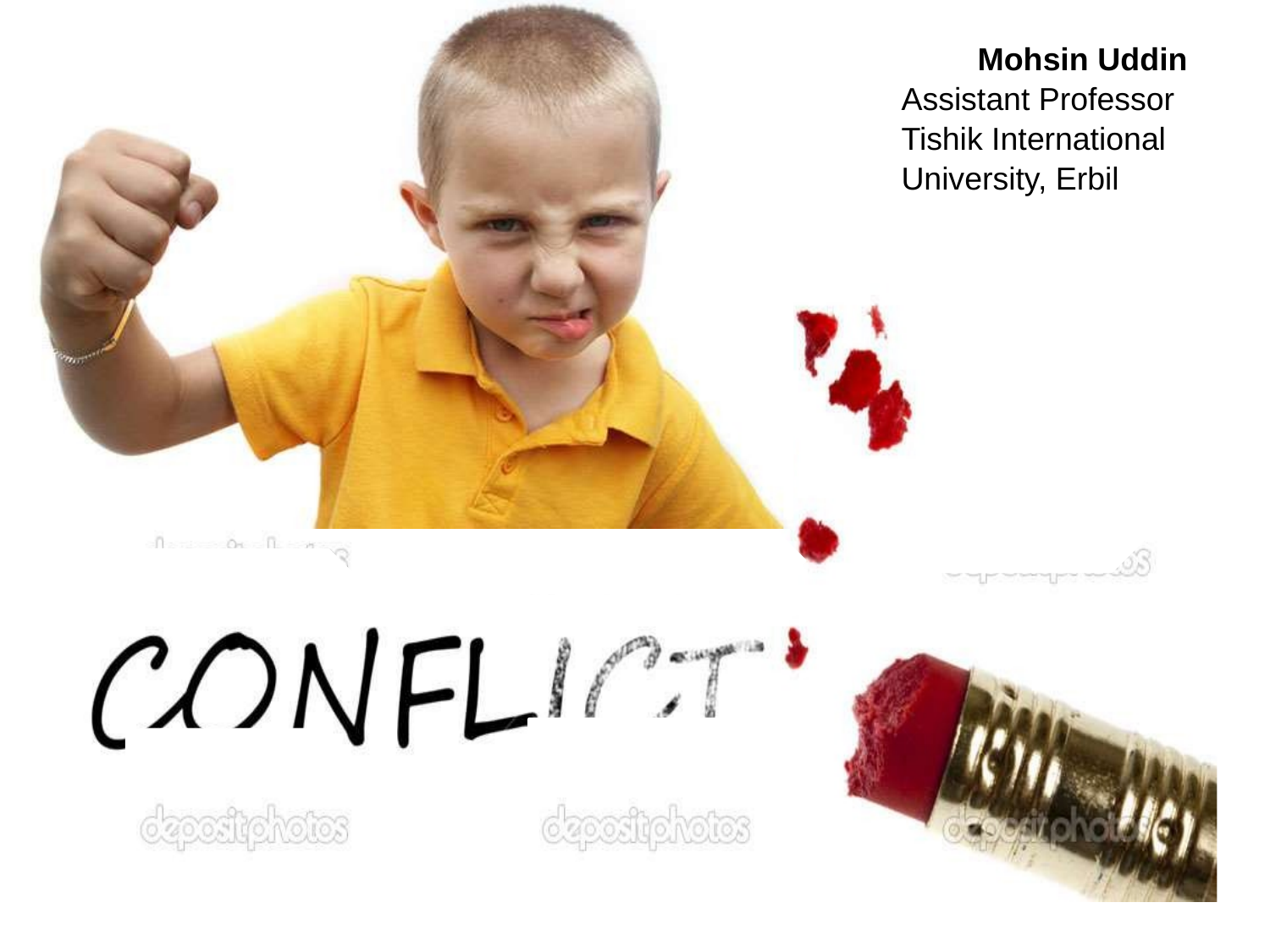

Mohsin Uddin
Assistant Professor
Tishik International
University, Erbil